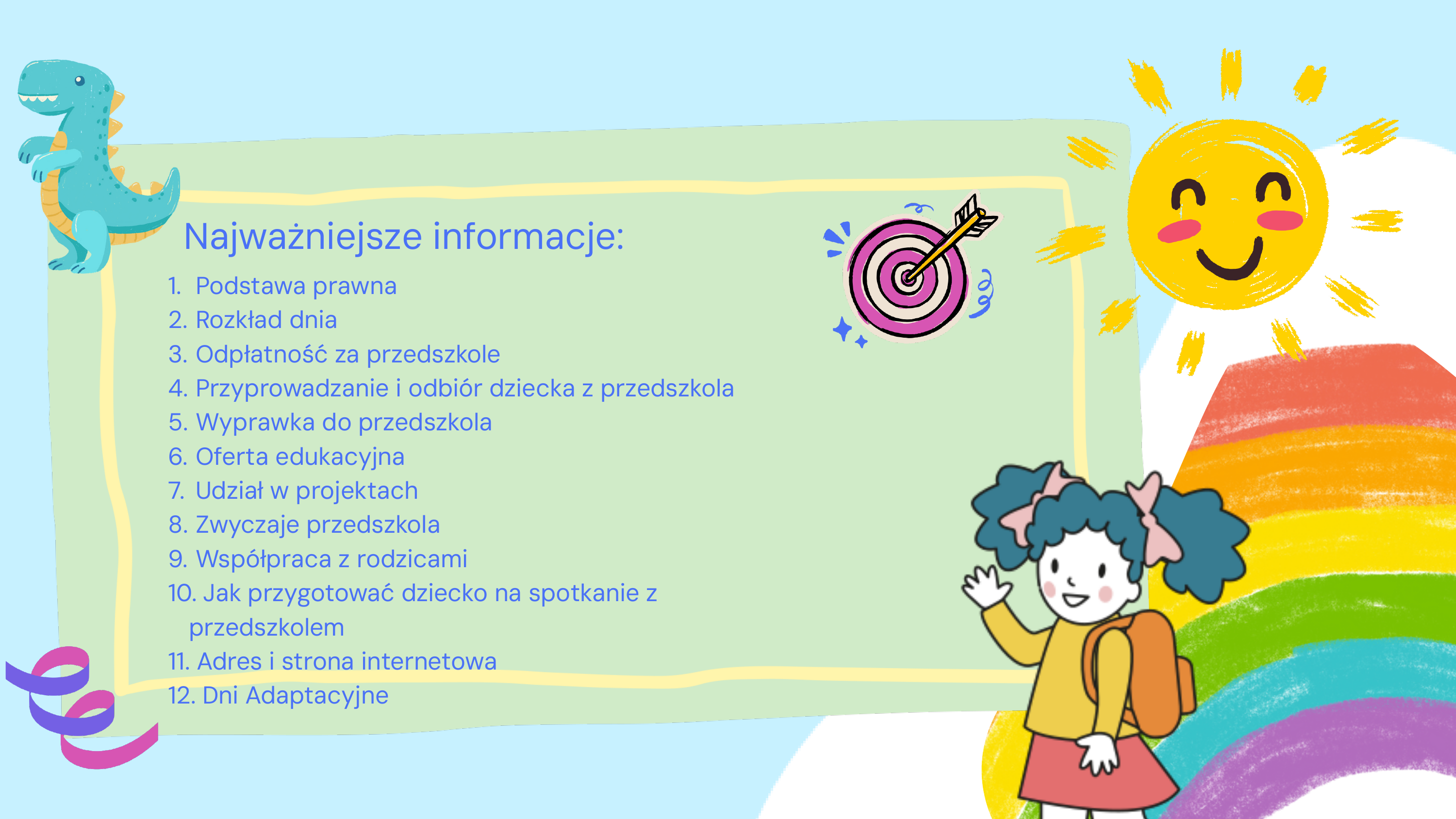

Najważniejsze informacje​:
 Podstawa prawna​
 Rozkład dnia​
 Odpłatność za przedszkole​
 Przyprowadzanie i odbiór dziecka z przedszkola​
 Wyprawka do przedszkola​
 Oferta edukacyjna​
 Udział w projektach​
 Zwyczaje przedszkola​
 Współpraca z rodzicami​
 Jak przygotować dziecko na spotkanie z przedszkolem​
 Adres i strona internetowa ​
 Dni Adaptacyjne​